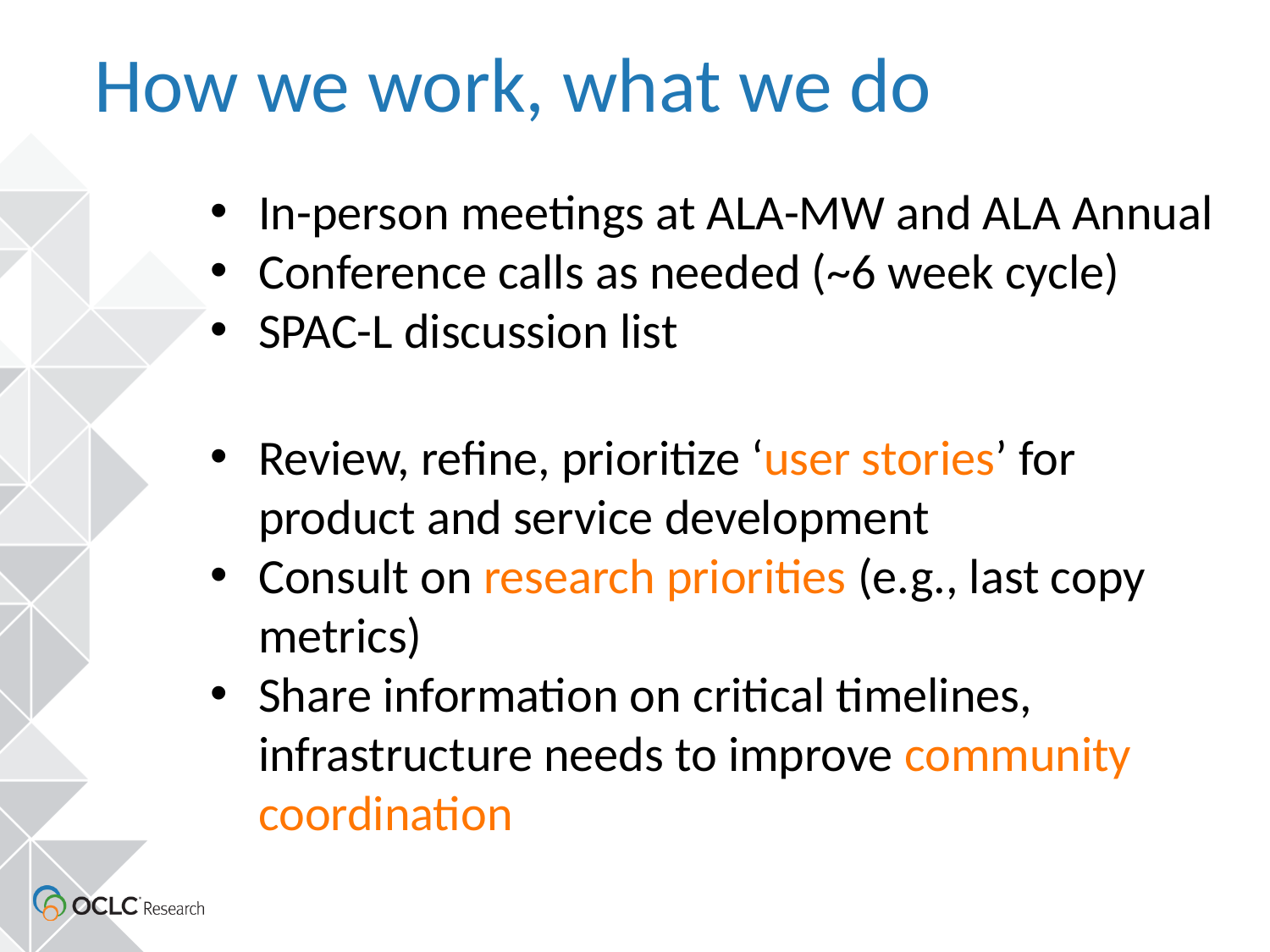

How we work, what we do
In-person meetings at ALA-MW and ALA Annual
Conference calls as needed (~6 week cycle)
SPAC-L discussion list
Review, refine, prioritize ‘user stories’ for product and service development
Consult on research priorities (e.g., last copy metrics)
Share information on critical timelines, infrastructure needs to improve community coordination